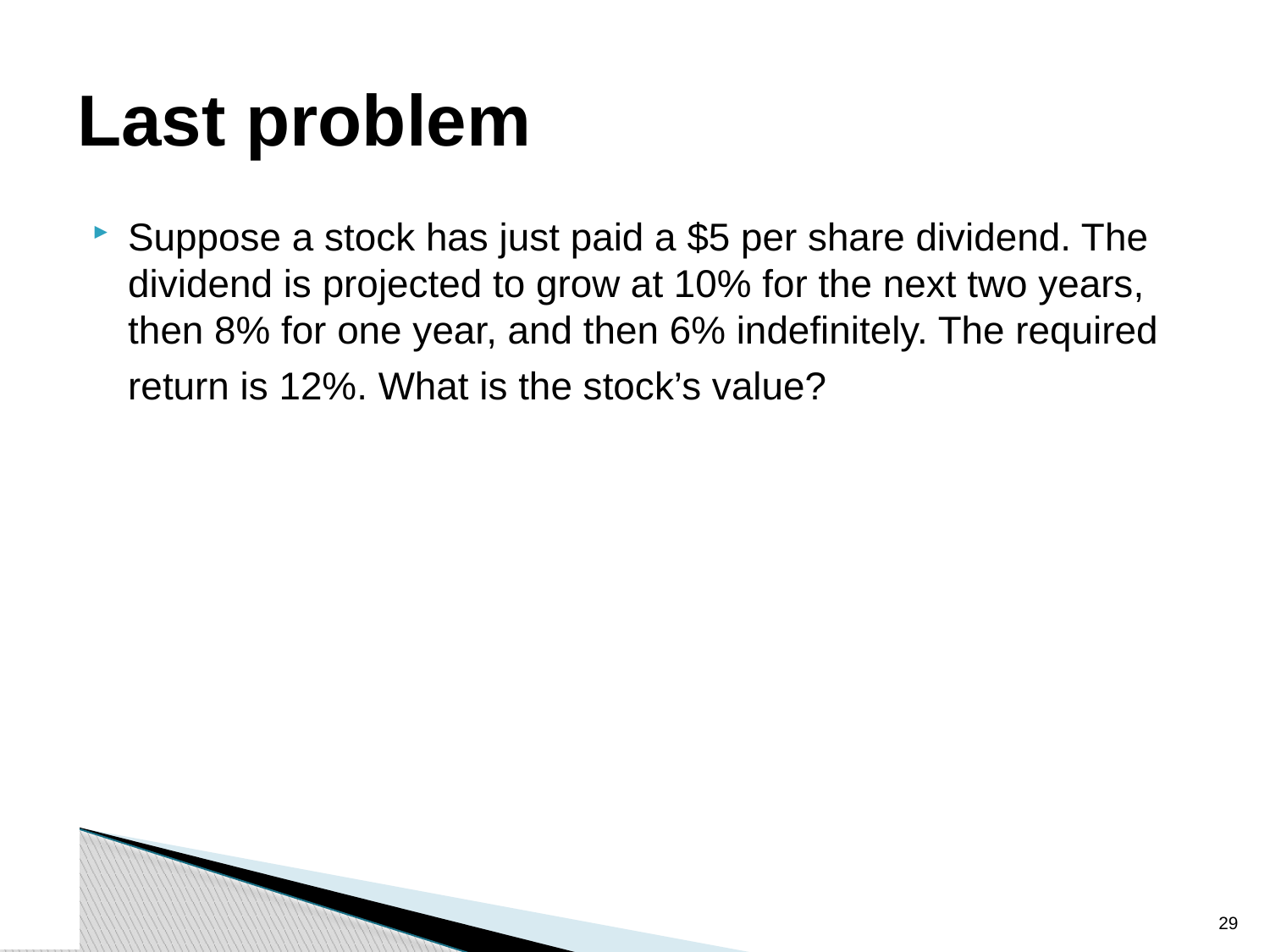

# Last problem
Suppose a stock has just paid a $5 per share dividend. The dividend is projected to grow at 10% for the next two years, then 8% for one year, and then 6% indefinitely. The required return is 12%. What is the stock’s value?
29